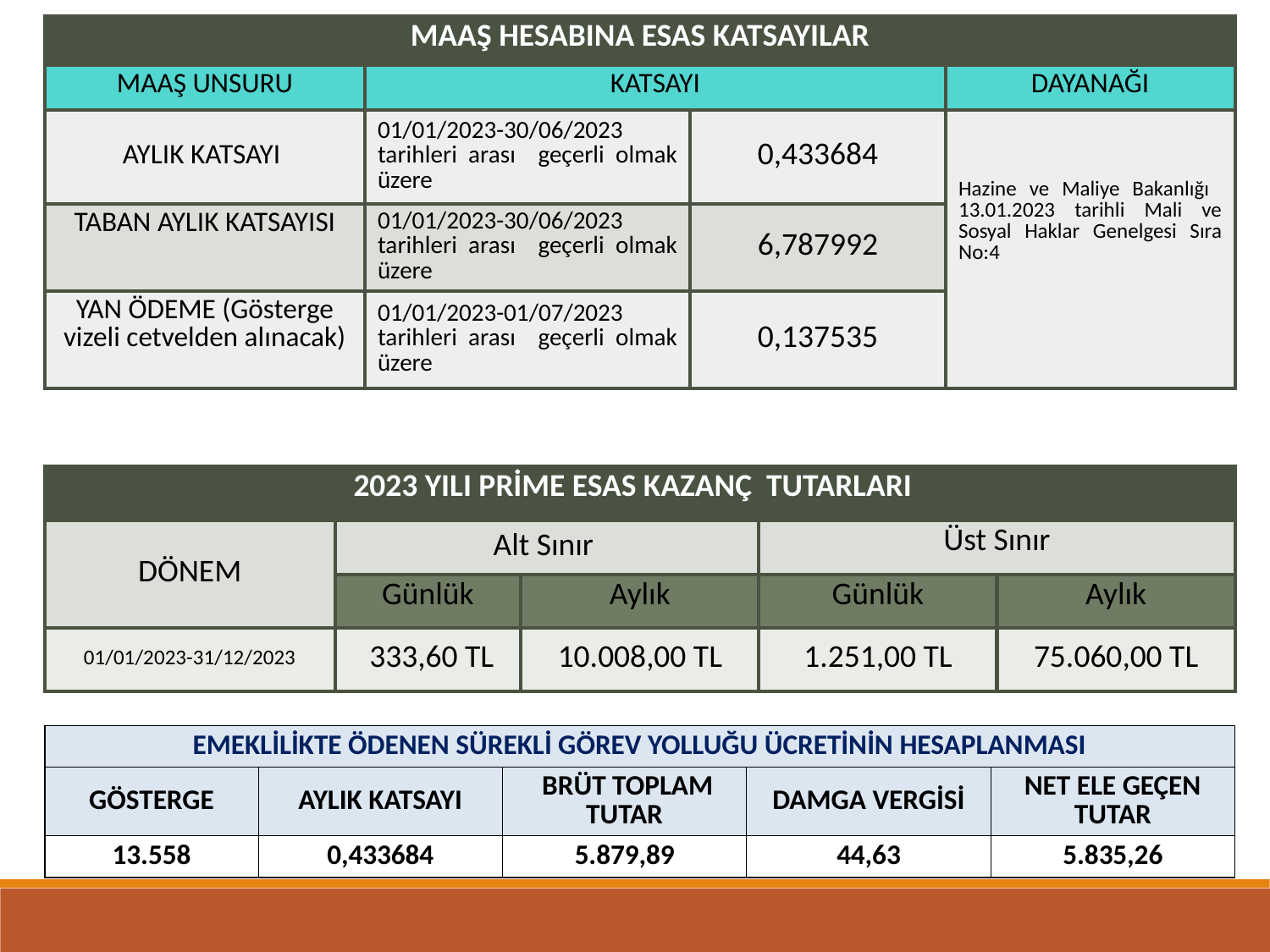

| MAAŞ HESABINA ESAS KATSAYILAR |  |  |  |
| --- | --- | --- | --- |
| MAAŞ UNSURU | KATSAYI |  | DAYANAĞI |
| AYLIK KATSAYI | 01/01/2023-30/06/2023 tarihleri arası geçerli olmak üzere | 0,433684 | Hazine ve Maliye Bakanlığı 13.01.2023 tarihli Mali ve Sosyal Haklar Genelgesi Sıra No:4 |
| TABAN AYLIK KATSAYISI | 01/01/2023-30/06/2023 tarihleri arası geçerli olmak üzere | 6,787992 |  |
| YAN ÖDEME (Gösterge vizeli cetvelden alınacak) | 01/01/2023-01/07/2023 tarihleri arası geçerli olmak üzere | 0,137535 |  |
| 2023 YILI PRİME ESAS KAZANÇ TUTARLARI |  |  |  |  |
| --- | --- | --- | --- | --- |
| DÖNEM | Alt Sınır |  | Üst Sınır |  |
|  | Günlük | Aylık | Günlük | Aylık |
| 01/01/2023-31/12/2023 | 333,60 TL | 10.008,00 TL | 1.251,00 TL | 75.060,00 TL |
| EMEKLİLİKTE ÖDENEN SÜREKLİ GÖREV YOLLUĞU ÜCRETİNİN HESAPLANMASI |  |  |  |  |
| --- | --- | --- | --- | --- |
| GÖSTERGE | AYLIK KATSAYI | BRÜT TOPLAM TUTAR | DAMGA VERGİSİ | NET ELE GEÇEN TUTAR |
| 13.558 | 0,433684 | 5.879,89 | 44,63 | 5.835,26 |